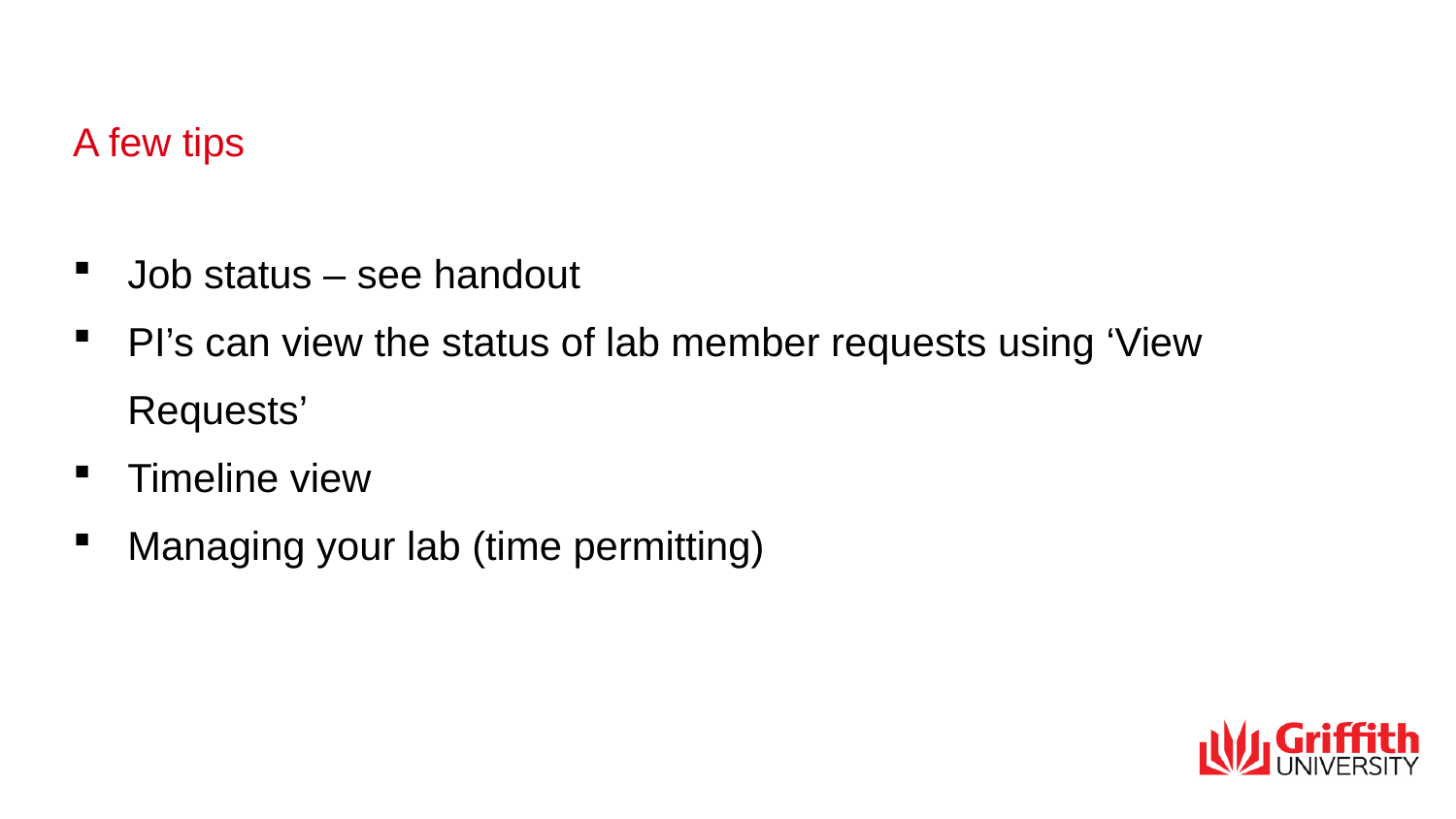

# A few tips
Job status – see handout
PI’s can view the status of lab member requests using ‘View Requests’
Timeline view
Managing your lab (time permitting)